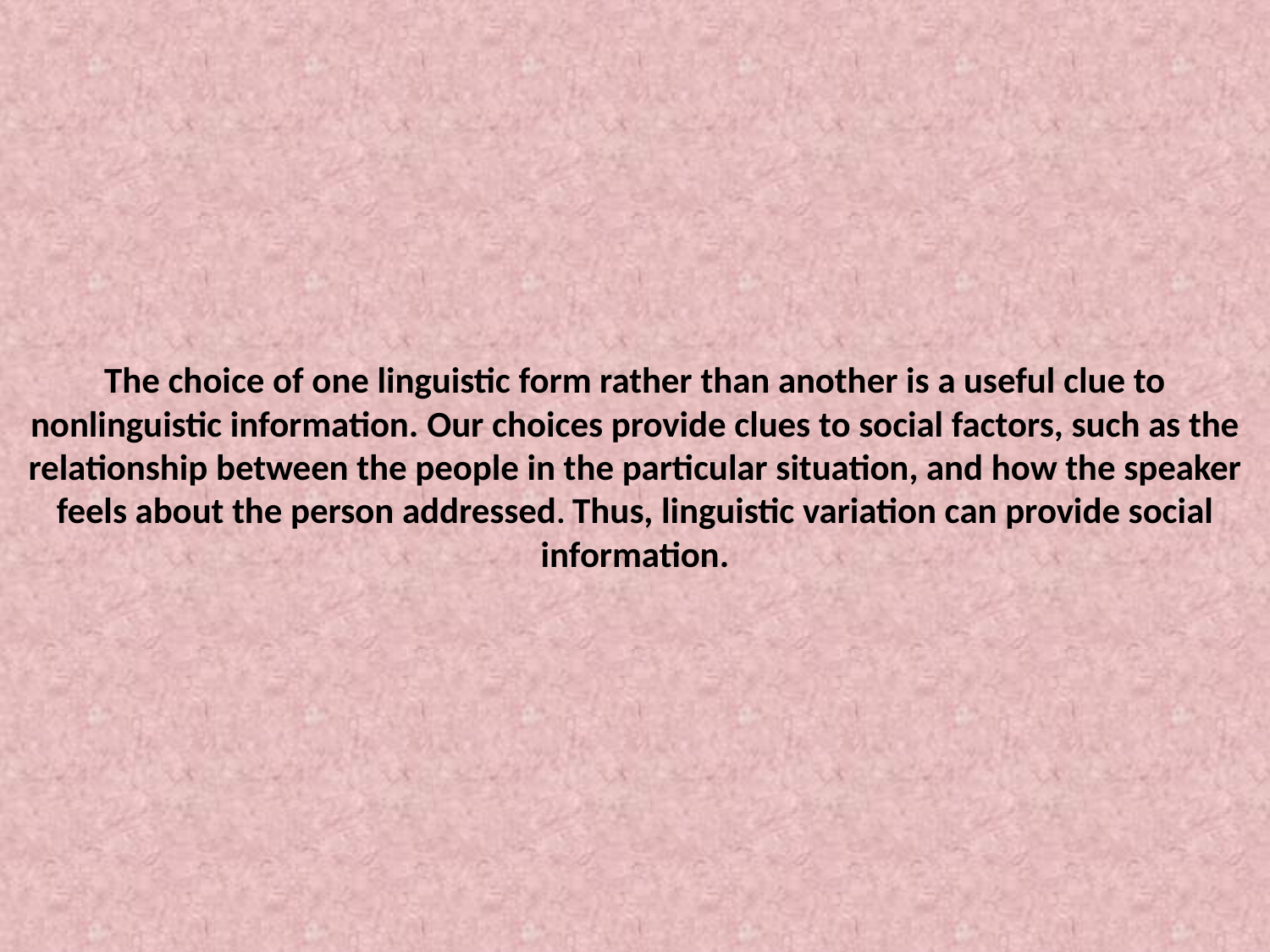

# The choice of one linguistic form rather than another is a useful clue to nonlinguistic information. Our choices provide clues to social factors, such as the relationship between the people in the particular situation, and how the speaker feels about the person addressed. Thus, linguistic variation can provide social information.